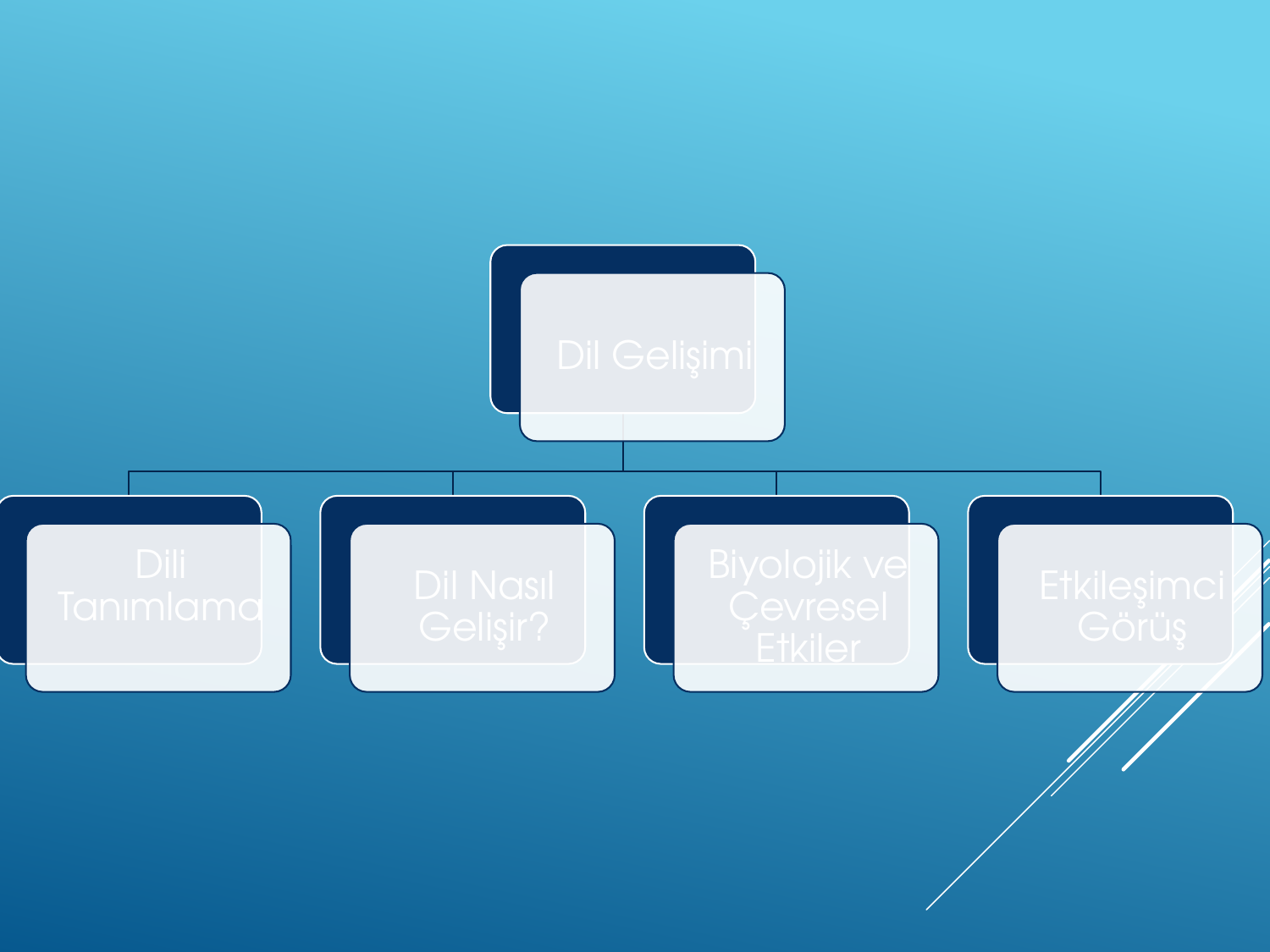

Dil Gelişimi
Dili Tanımlama
Dil Nasıl Gelişir?
Biyolojik ve Çevresel Etkiler
Etkileşimci Görüş